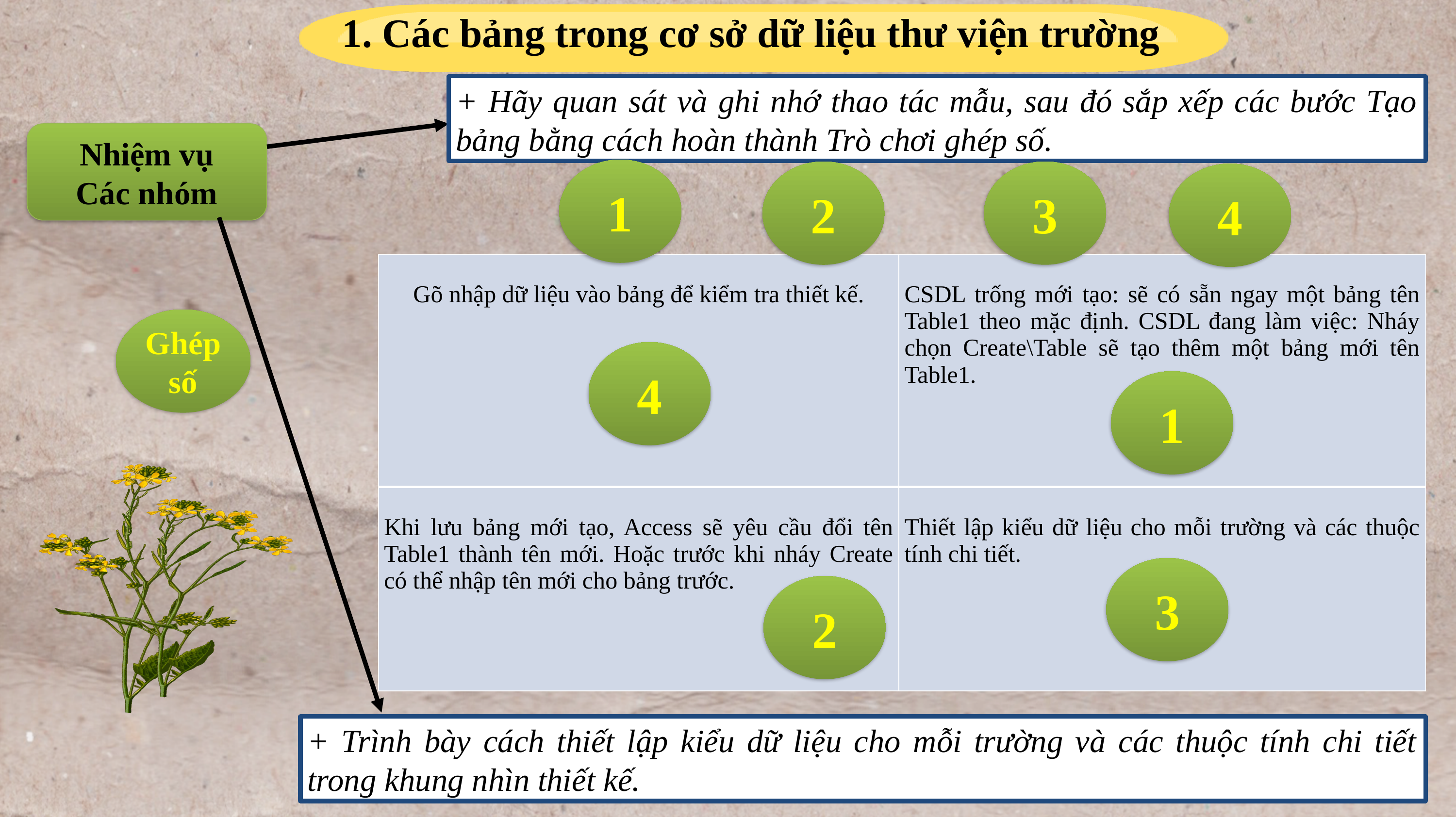

1. Các bảng trong cơ sở dữ liệu thư viện trường

+ Hãy quan sát và ghi nhớ thao tác mẫu, sau đó sắp xếp các bước Tạo bảng bằng cách hoàn thành Trò chơi ghép số.
Nhiệm vụ
Các nhóm
1
3
2
4
| Gõ nhập dữ liệu vào bảng để kiểm tra thiết kế. | CSDL trống mới tạo: sẽ có sẵn ngay một bảng tên Table1 theo mặc định. CSDL đang làm việc: Nháy chọn Create\Table sẽ tạo thêm một bảng mới tên Table1. |
| --- | --- |
| Khi lưu bảng mới tạo, Access sẽ yêu cầu đổi tên Table1 thành tên mới. Hoặc trước khi nháy Create có thể nhập tên mới cho bảng trước. | Thiết lập kiểu dữ liệu cho mỗi trường và các thuộc tính chi tiết. |
Ghép số
4
1

3
2
+ Trình bày cách thiết lập kiểu dữ liệu cho mỗi trường và các thuộc tính chi tiết trong khung nhìn thiết kế.